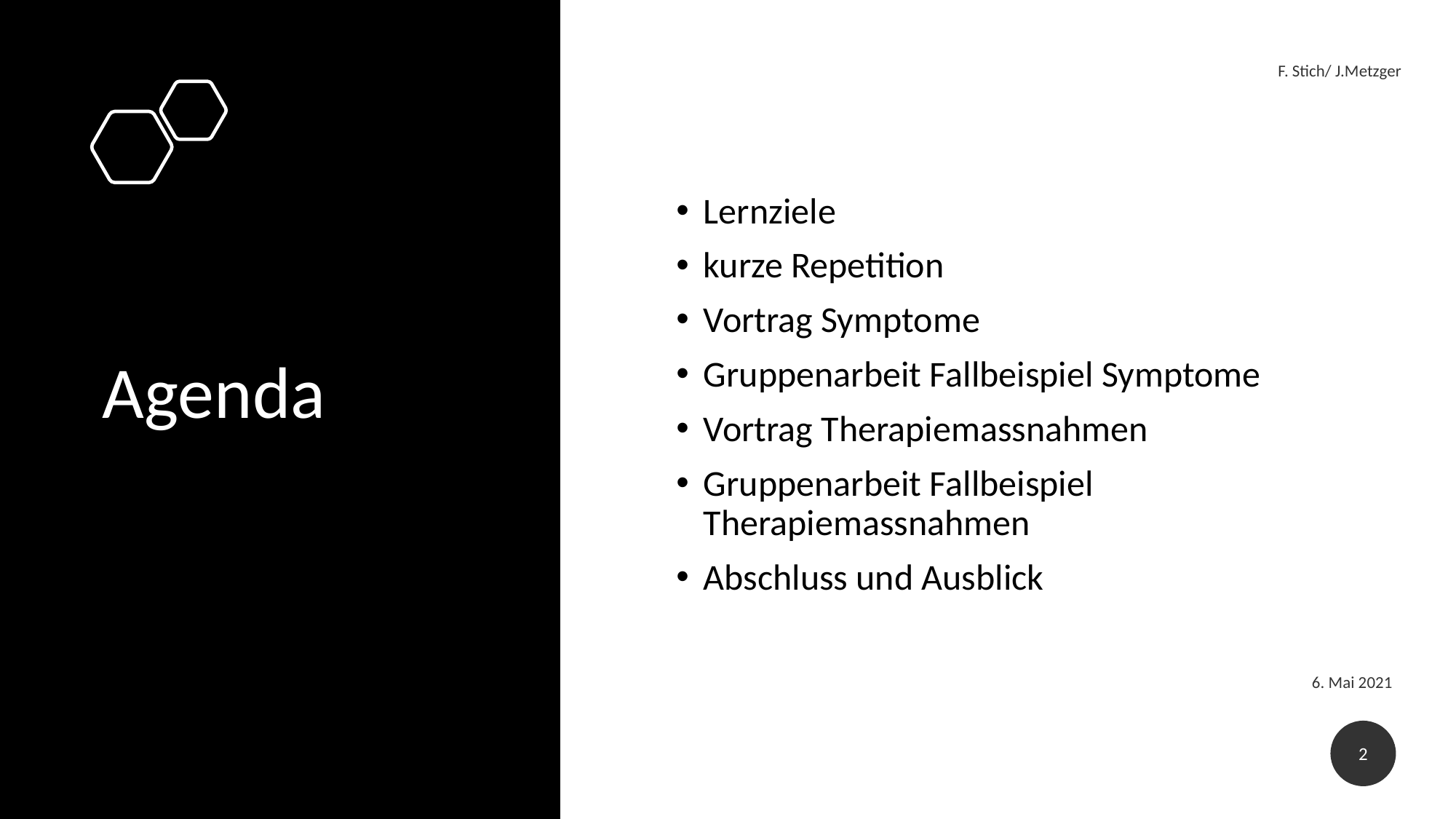

F. Stich/ J.Metzger

# Agenda
Lernziele
kurze Repetition
Vortrag Symptome
Gruppenarbeit Fallbeispiel Symptome
Vortrag Therapiemassnahmen
Gruppenarbeit Fallbeispiel Therapiemassnahmen
Abschluss und Ausblick
6. Mai 2021
2